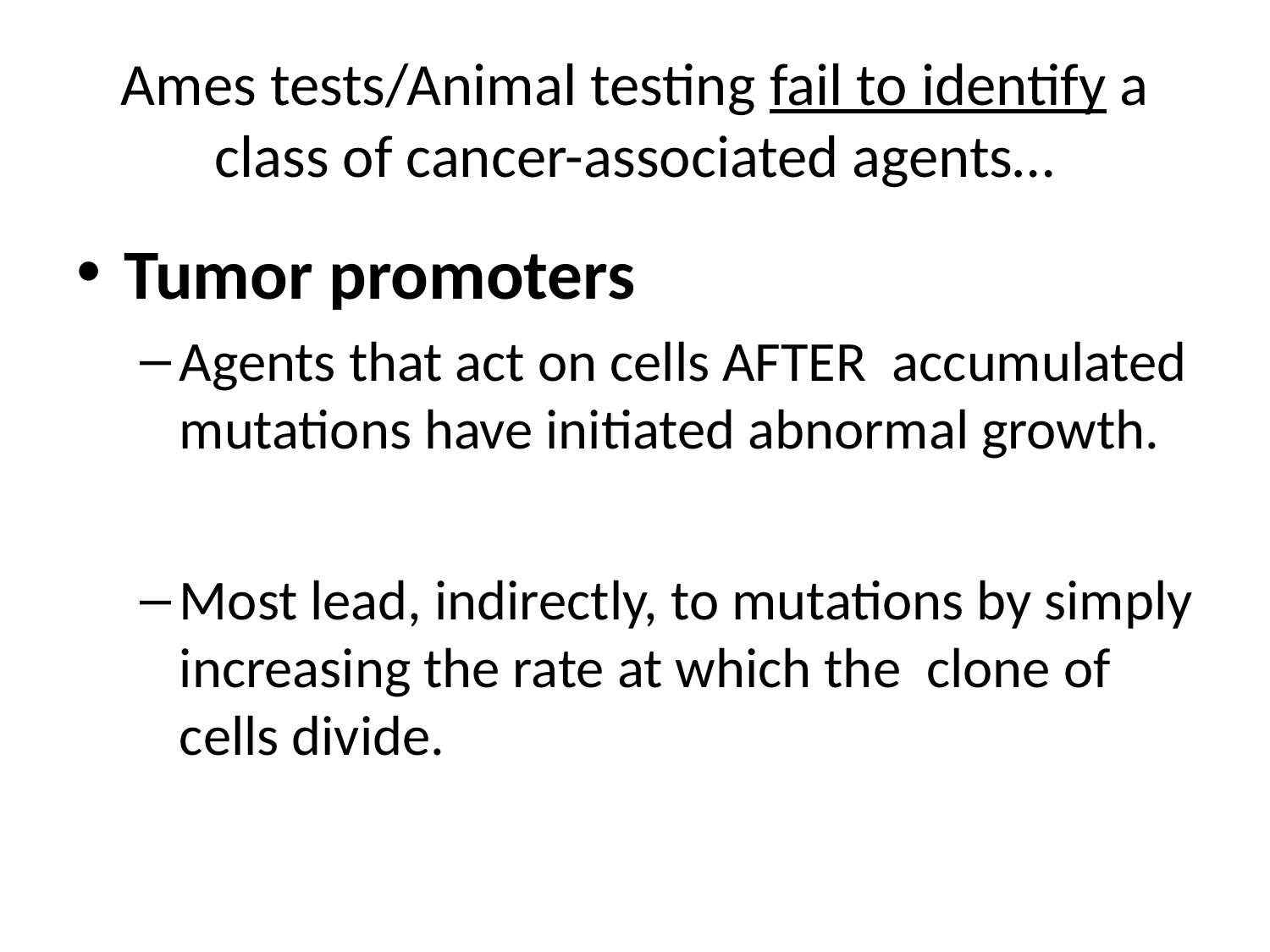

# Ames tests/Animal testing fail to identify a class of cancer-associated agents…
Tumor promoters
Agents that act on cells AFTER  accumulated mutations have initiated abnormal growth.

Most lead, indirectly, to mutations by simply increasing the rate at which the  clone of cells divide.